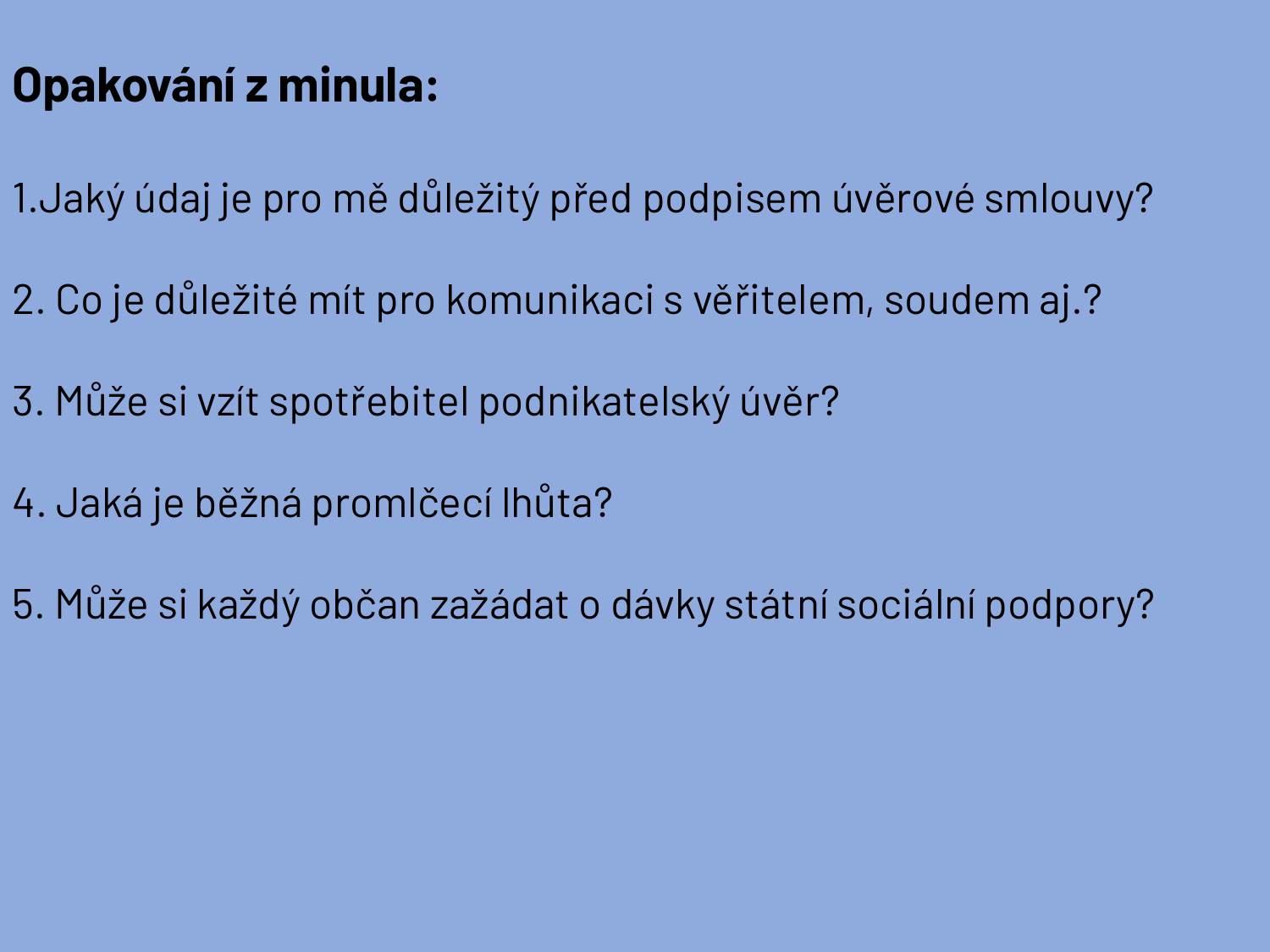

Opakování z minula:

1.Jaký údaj je pro mě důležitý před podpisem úvěrové smlouvy?

2. Co je důležité mít pro komunikaci s věřitelem, soudem aj.?

3. Může si vzít spotřebitel podnikatelský úvěr?

4. Jaká je běžná promlčecí lhůta?

5. Může si každý občan zažádat o dávky státní sociální podpory?